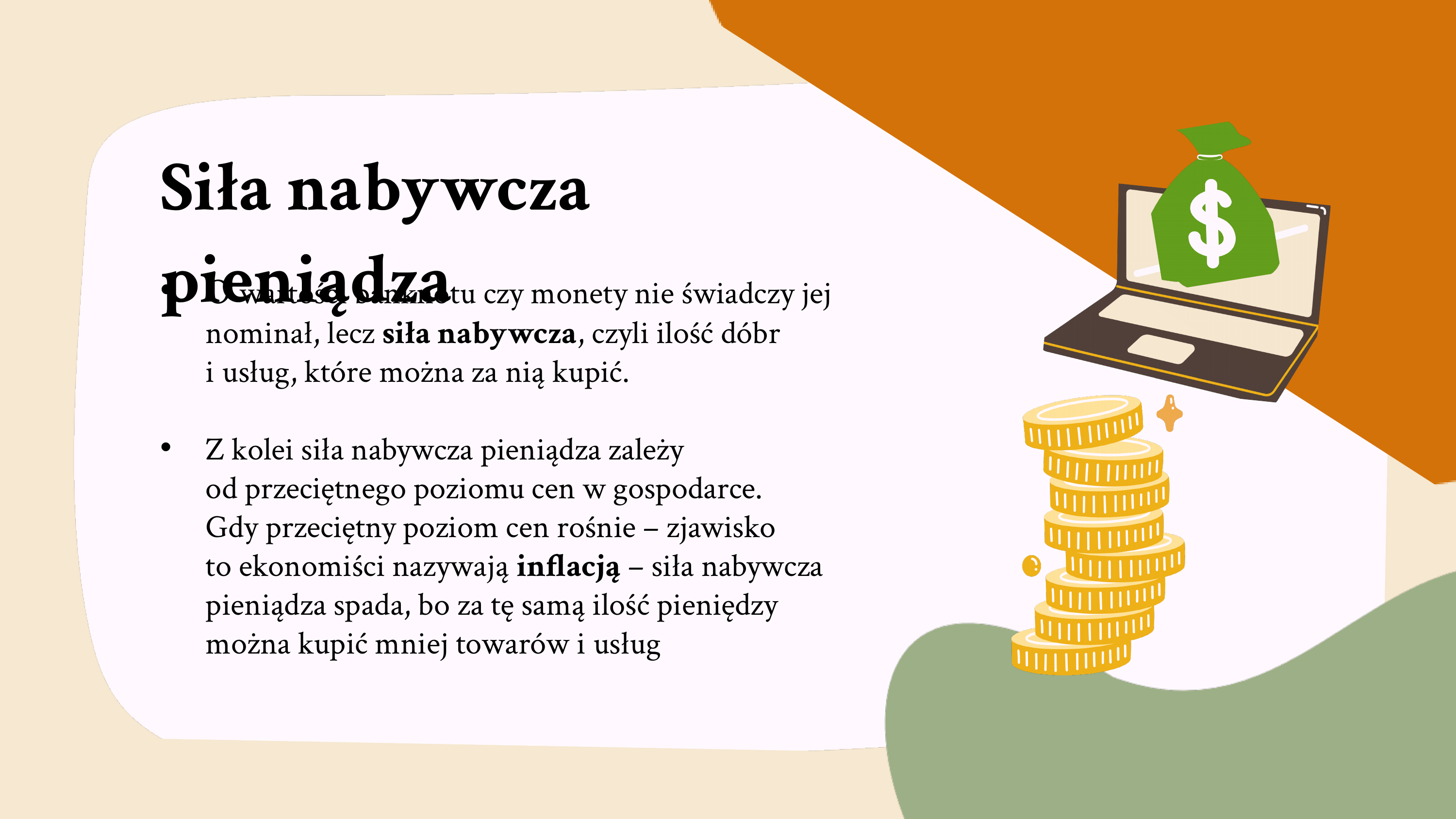

Siła nabywcza pieniądza

O wartości banknotu czy monety nie świadczy jej nominał, lecz siła nabywcza, czyli ilość dóbr
i usług, które można za nią kupić.

Z kolei siła nabywcza pieniądza zależy
od przeciętnego poziomu cen w gospodarce.
Gdy przeciętny poziom cen rośnie – zjawisko
to ekonomiści nazywają inflacją – siła nabywcza pieniądza spada, bo za tę samą ilość pieniędzy można kupić mniej towarów i usług